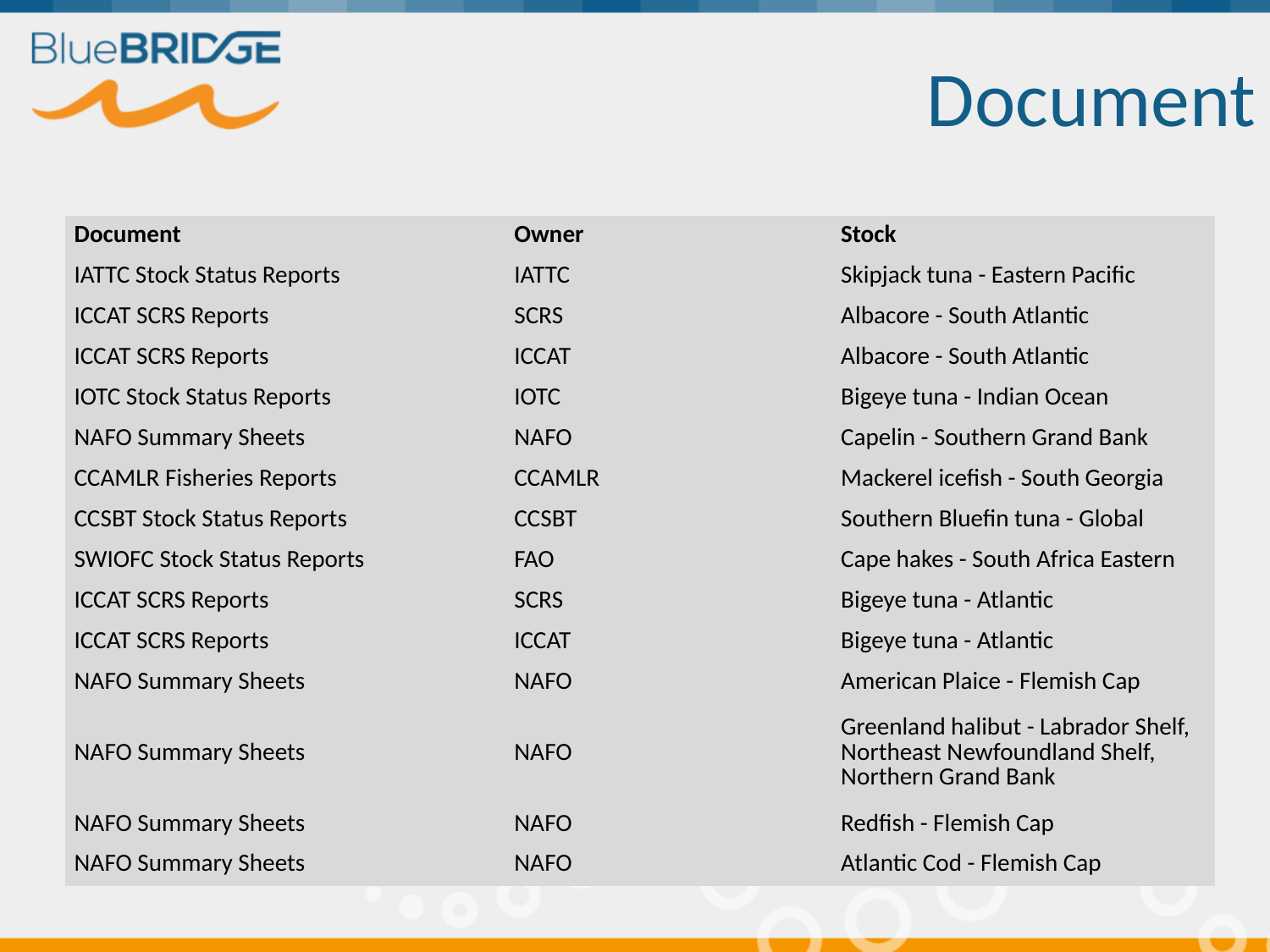

# Document
| Document | Owner | Stock |
| --- | --- | --- |
| IATTC Stock Status Reports | IATTC | Skipjack tuna - Eastern Pacific |
| ICCAT SCRS Reports | SCRS | Albacore - South Atlantic |
| ICCAT SCRS Reports | ICCAT | Albacore - South Atlantic |
| IOTC Stock Status Reports | IOTC | Bigeye tuna - Indian Ocean |
| NAFO Summary Sheets | NAFO | Capelin - Southern Grand Bank |
| CCAMLR Fisheries Reports | CCAMLR | Mackerel icefish - South Georgia |
| CCSBT Stock Status Reports | CCSBT | Southern Bluefin tuna - Global |
| SWIOFC Stock Status Reports | FAO | Cape hakes - South Africa Eastern |
| ICCAT SCRS Reports | SCRS | Bigeye tuna - Atlantic |
| ICCAT SCRS Reports | ICCAT | Bigeye tuna - Atlantic |
| NAFO Summary Sheets | NAFO | American Plaice - Flemish Cap |
| NAFO Summary Sheets | NAFO | Greenland halibut - Labrador Shelf, Northeast Newfoundland Shelf, Northern Grand Bank |
| NAFO Summary Sheets | NAFO | Redfish - Flemish Cap |
| NAFO Summary Sheets | NAFO | Atlantic Cod - Flemish Cap |